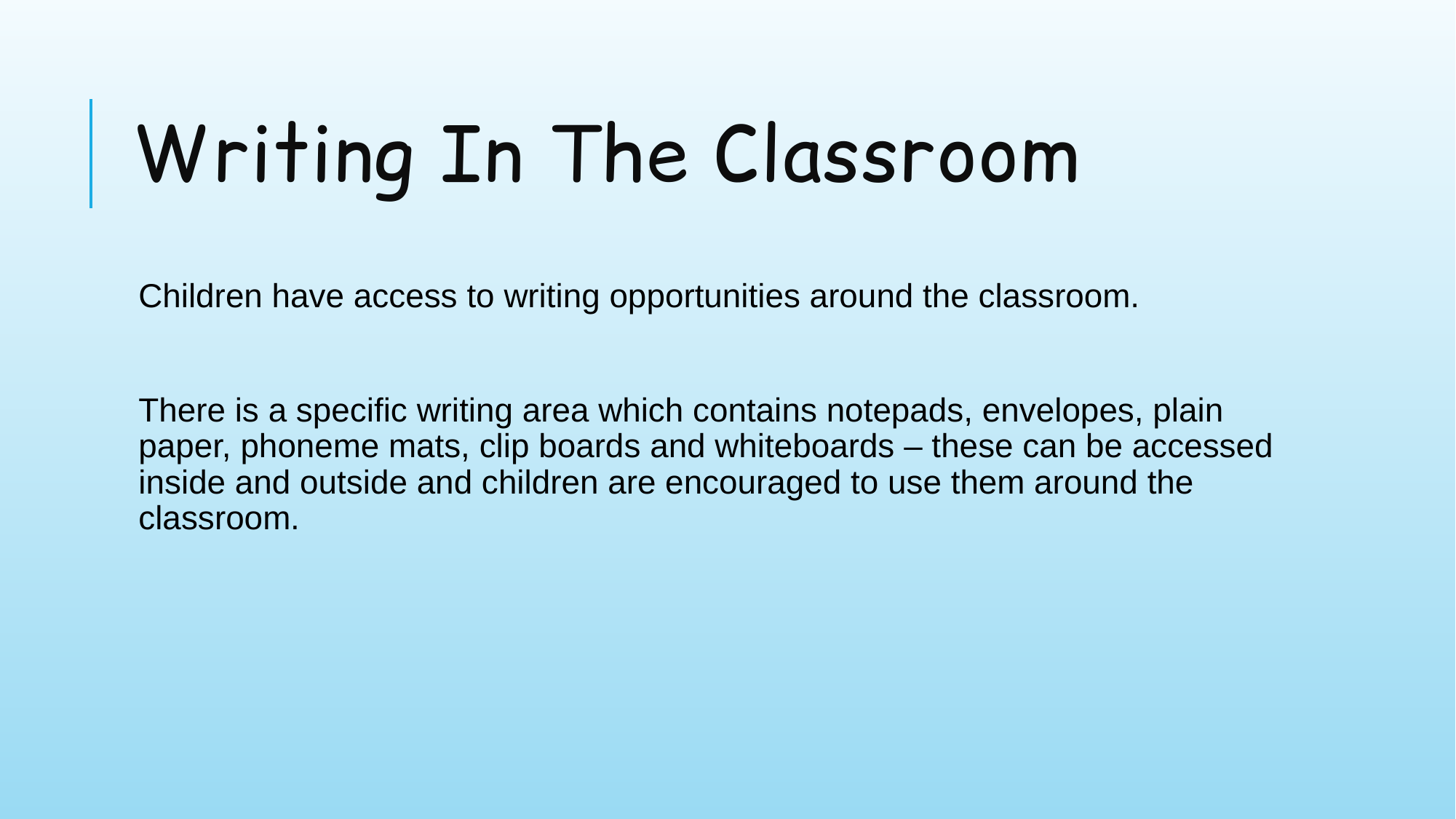

# Writing In The Classroom
Children have access to writing opportunities around the classroom.

There is a specific writing area which contains notepads, envelopes, plain paper, phoneme mats, clip boards and whiteboards – these can be accessed inside and outside and children are encouraged to use them around the classroom.